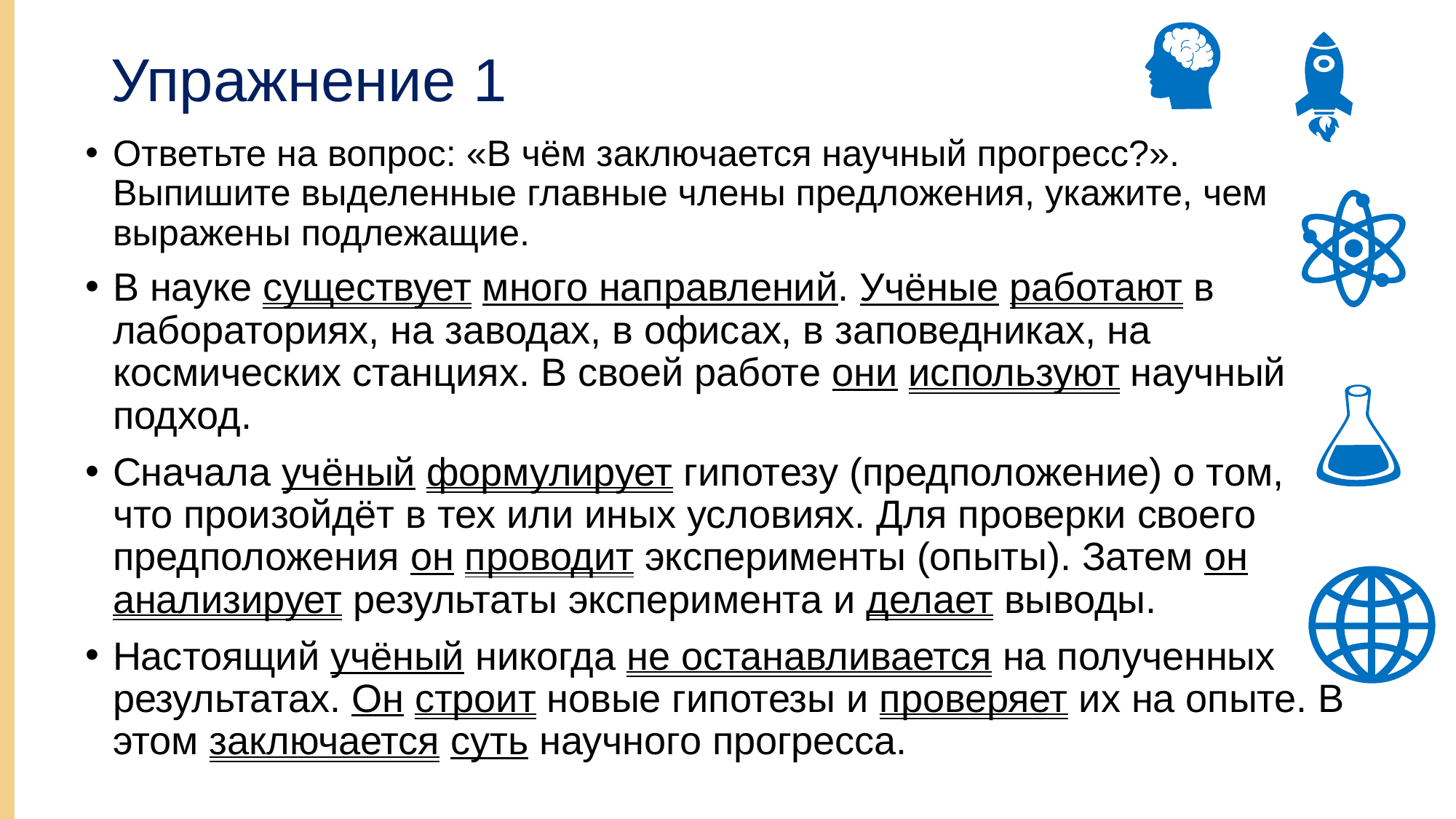

# Упражнение 1
Ответьте на вопрос: «В чём заключается научный прогресс?». Выпишите выделенные главные члены предложения, укажите, чем выражены подлежащие.
В науке существует много направлений. Учёные работают в лабораториях, на заводах, в офисах, в заповедниках, на космических станциях. В своей работе они используют научный подход.
Сначала учёный формулирует гипотезу (предположение) о том, что произойдёт в тех или иных условиях. Для проверки своего предположения он проводит эксперименты (опыты). Затем он анализирует результаты эксперимента и делает выводы.
Настоящий учёный никогда не останавливается на полученных результатах. Он строит новые гипотезы и проверяет их на опыте. В этом заключается суть научного прогресса.